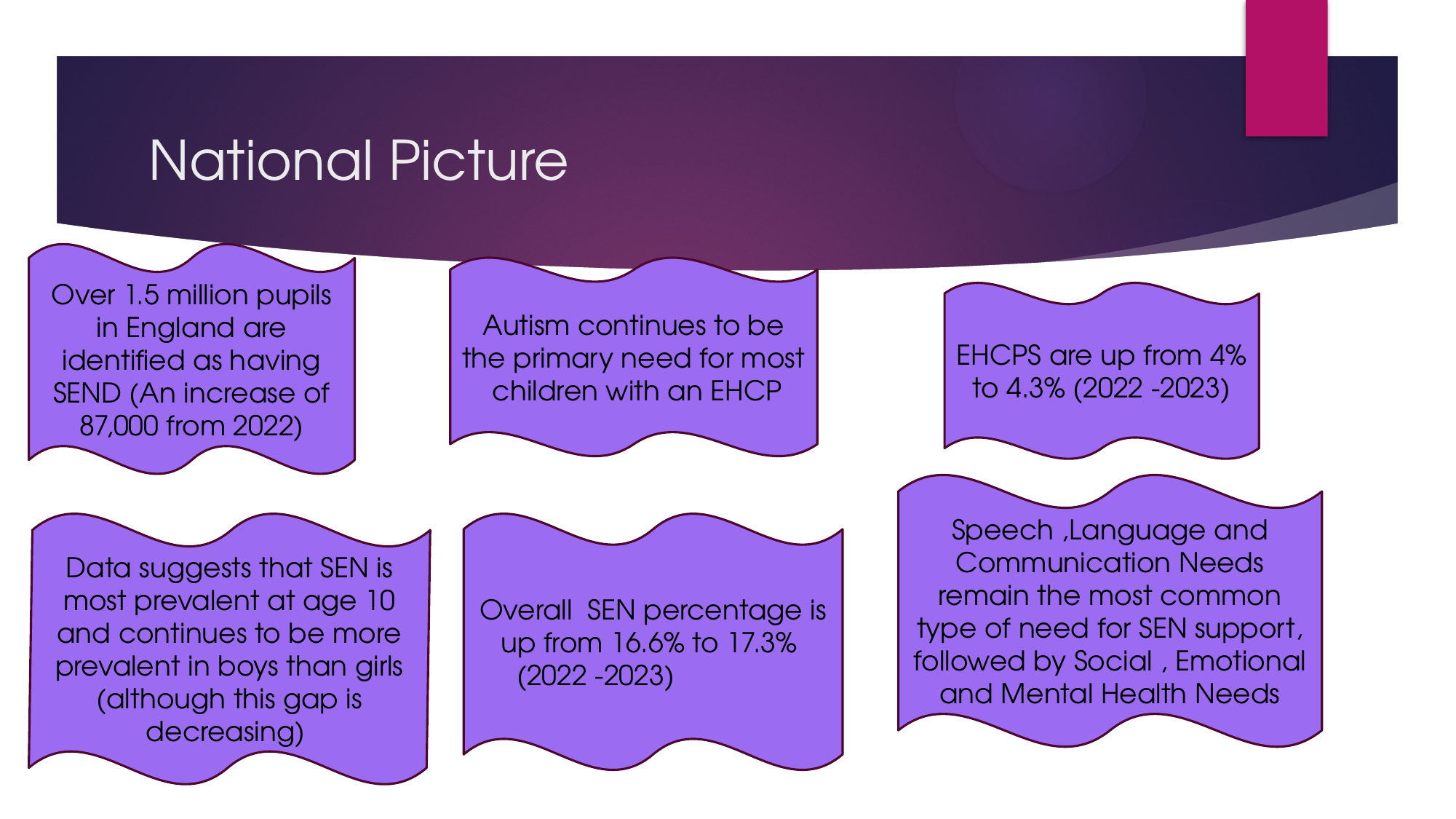

# National Picture
Over 1.5 million pupils in England are identified as having SEND (An increase of 87,000 from 2022)
Autism continues to be the primary need for most  children with an EHCP
EHCPS are up from 4% to 4.3% (2022 -2023)
Speech ,Language and Communication Needs remain the most common type of need for SEN support, followed by Social , Emotional and Mental Health Needs
Data suggests that SEN is most prevalent at age 10 and continues to be more prevalent in boys than girls (although this gap is decreasing)
Overall  SEN percentage is up from 16.6% to 17.3%
(2022 -2023)